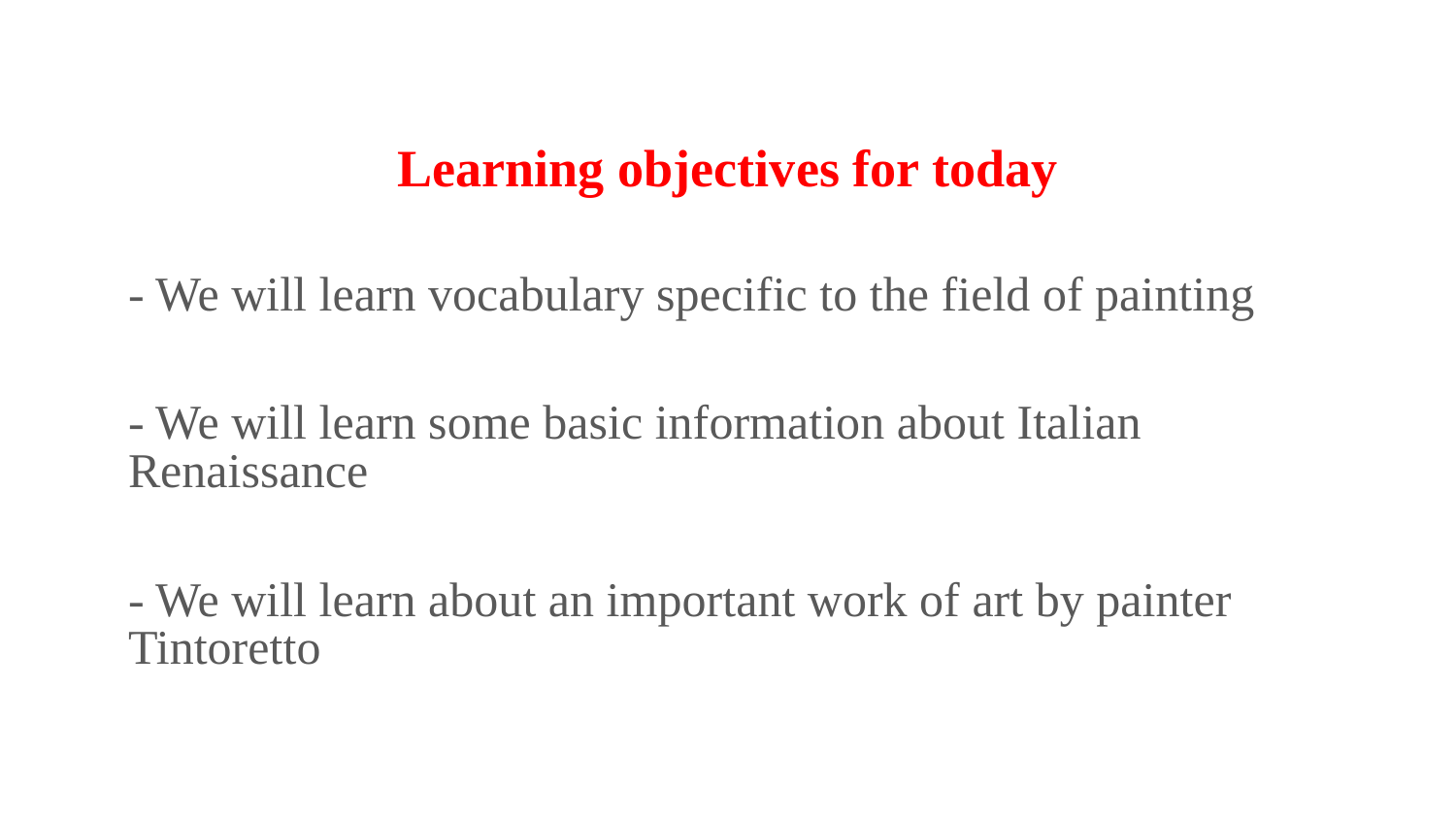

# Learning objectives for today
- We will learn vocabulary specific to the field of painting

- We will learn some basic information about Italian Renaissance

- We will learn about an important work of art by painter Tintoretto